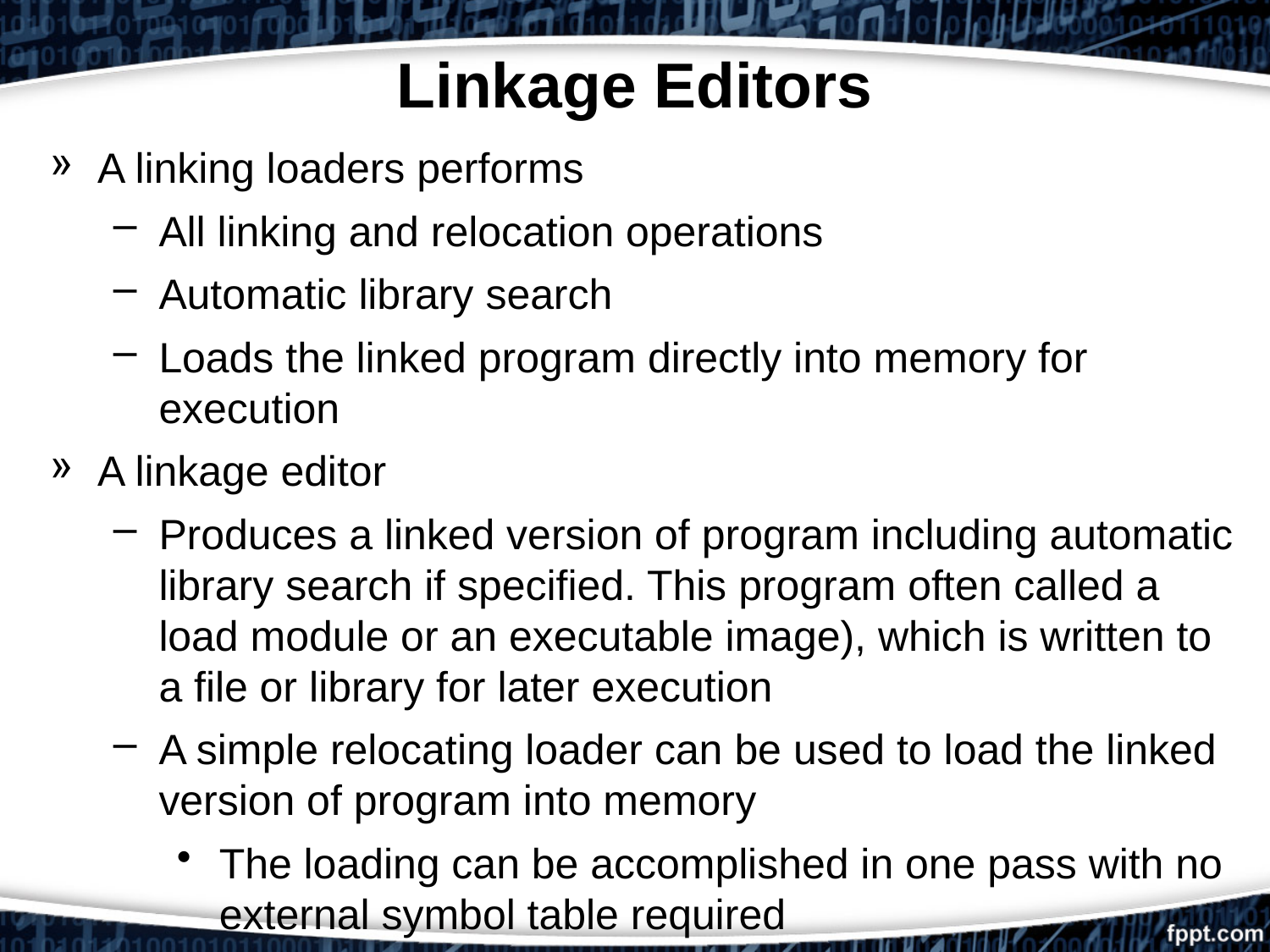

# Linkage Editors
A linking loaders performs
All linking and relocation operations
Automatic library search
Loads the linked program directly into memory for execution
A linkage editor
Produces a linked version of program including automatic library search if specified. This program often called a load module or an executable image), which is written to a file or library for later execution
A simple relocating loader can be used to load the linked version of program into memory
The loading can be accomplished in one pass with no external symbol table required